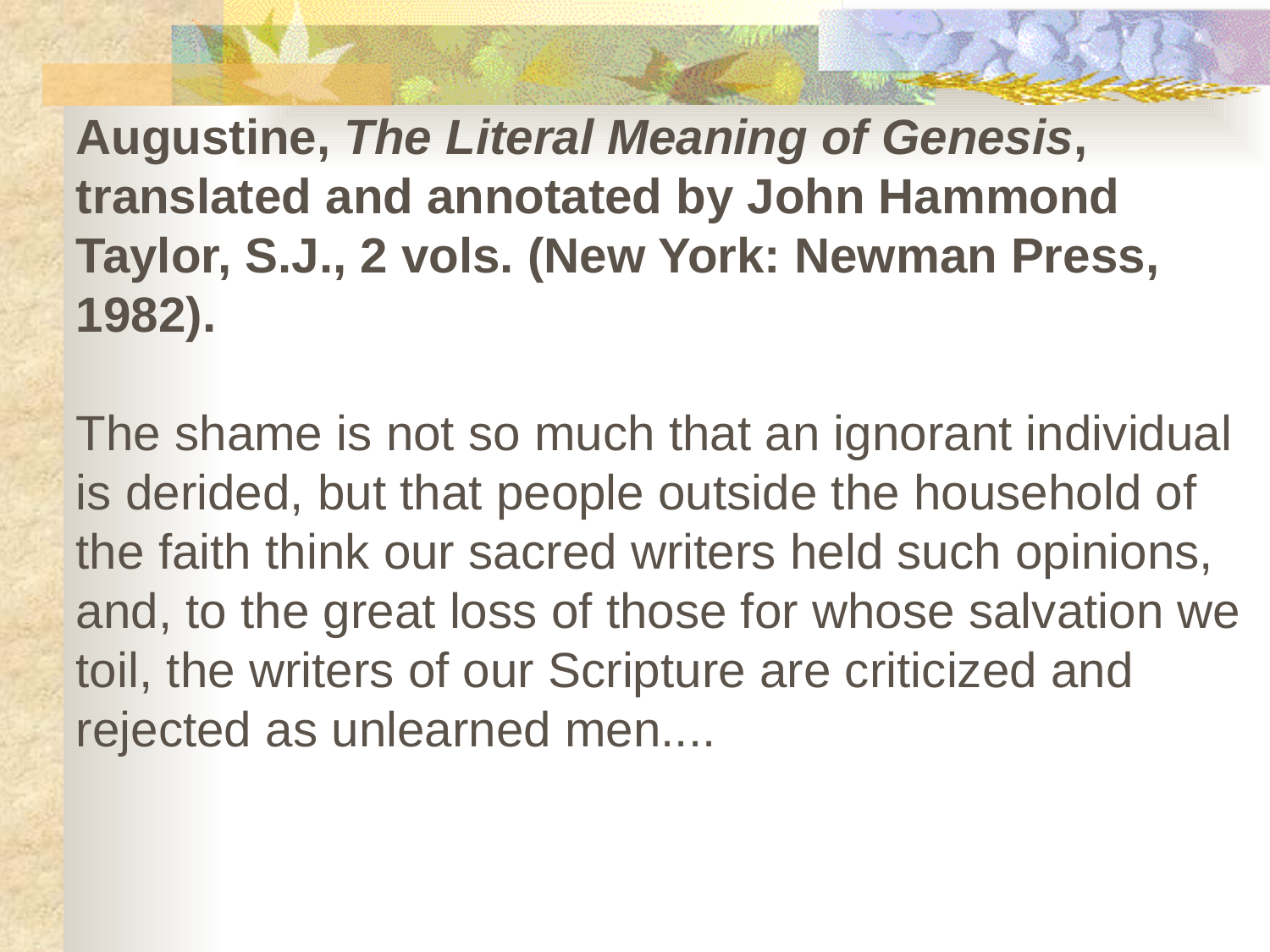

Augustine, The Literal Meaning of Genesis, translated and annotated by John Hammond Taylor, S.J., 2 vols. (New York: Newman Press, 1982).

The shame is not so much that an ignorant individual is derided, but that people outside the household of the faith think our sacred writers held such opinions, and, to the great loss of those for whose salvation we toil, the writers of our Scripture are criticized and rejected as unlearned men....